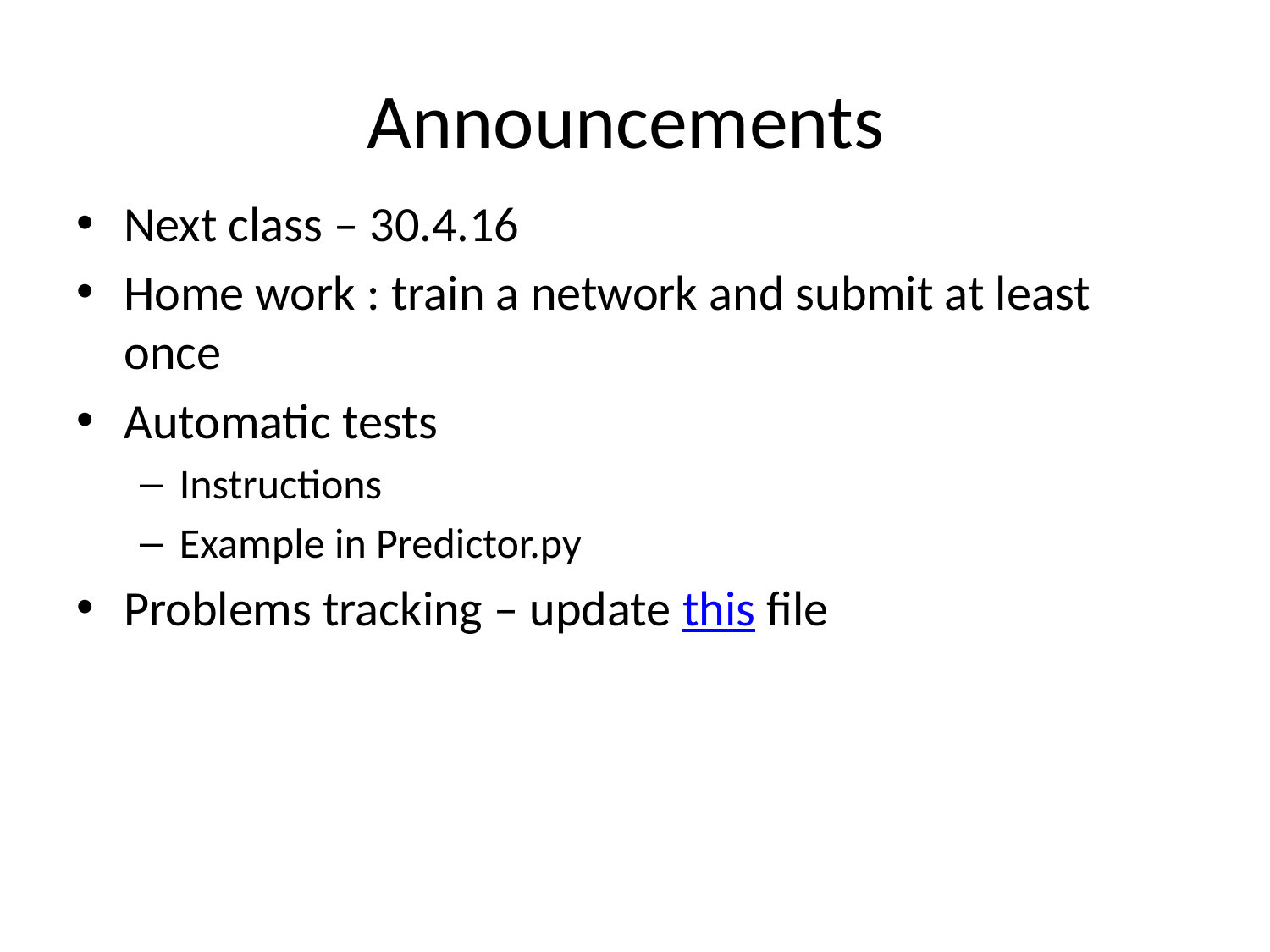

# Announcements
Next class – 30.4.16
Home work : train a network and submit at least once
Automatic tests
Instructions
Example in Predictor.py
Problems tracking – update this file